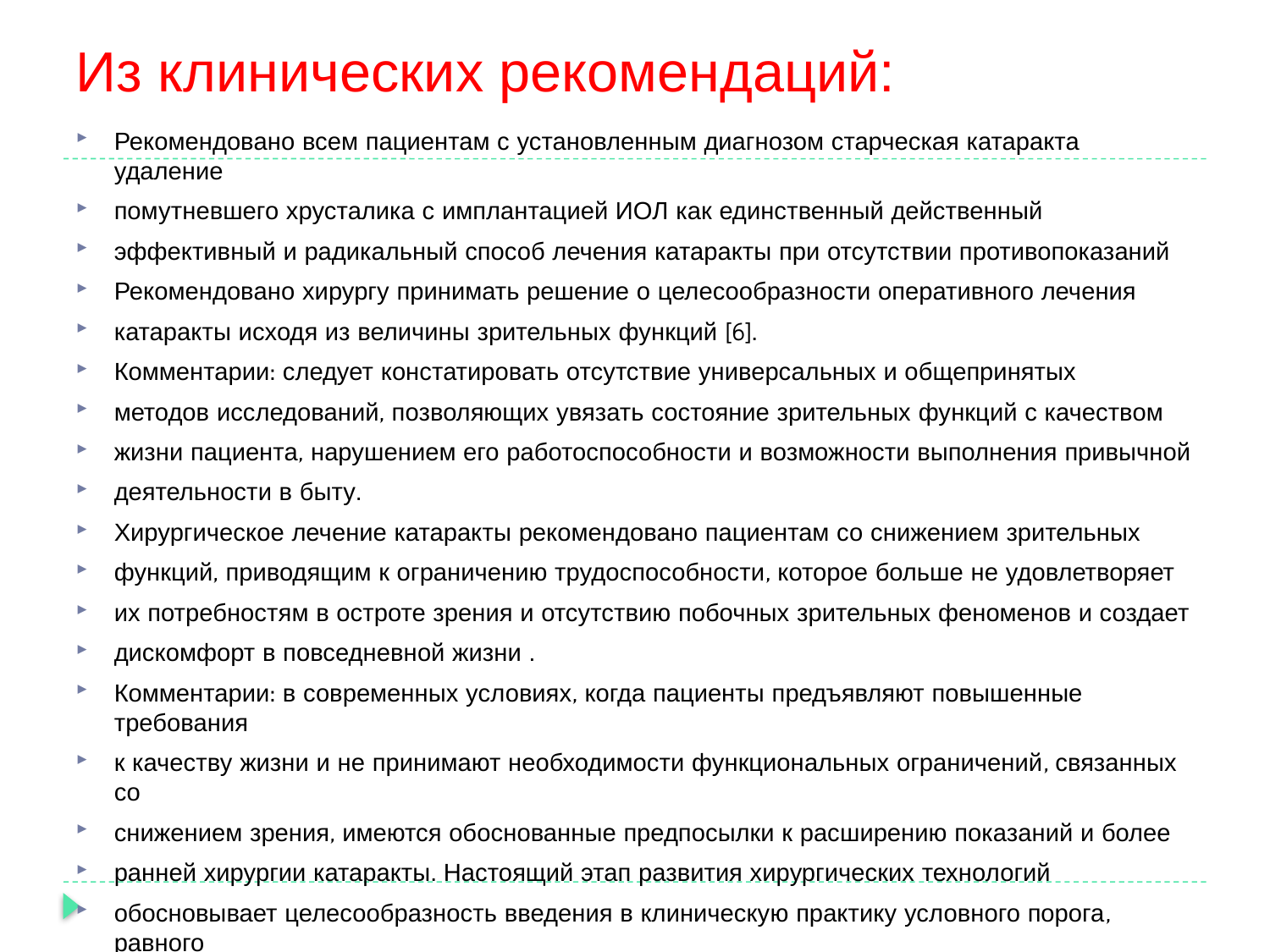

# Из клинических рекомендаций:
Рекомендовано всем пациентам с установленным диагнозом старческая катаракта удаление
помутневшего хрусталика с имплантацией ИОЛ как единственный действенный
эффективный и радикальный способ лечения катаракты при отсутствии противопоказаний
Рекомендовано хирургу принимать решение о целесообразности оперативного лечения
катаракты исходя из величины зрительных функций [6].
Комментарии: следует констатировать отсутствие универсальных и общепринятых
методов исследований, позволяющих увязать состояние зрительных функций с качеством
жизни пациента, нарушением его работоспособности и возможности выполнения привычной
деятельности в быту.
Хирургическое лечение катаракты рекомендовано пациентам со снижением зрительных
функций, приводящим к ограничению трудоспособности, которое больше не удовлетворяет
их потребностям в остроте зрения и отсутствию побочных зрительных феноменов и создает
дискомфорт в повседневной жизни .
Комментарии: в современных условиях, когда пациенты предъявляют повышенные требования
к качеству жизни и не принимают необходимости функциональных ограничений, связанных со
снижением зрения, имеются обоснованные предпосылки к расширению показаний и более
ранней хирургии катаракты. Настоящий этап развития хирургических технологий
обосновывает целесообразность введения в клиническую практику условного порога, равного
утрате центрального зрения до уровня 0,5 с коррекцией.